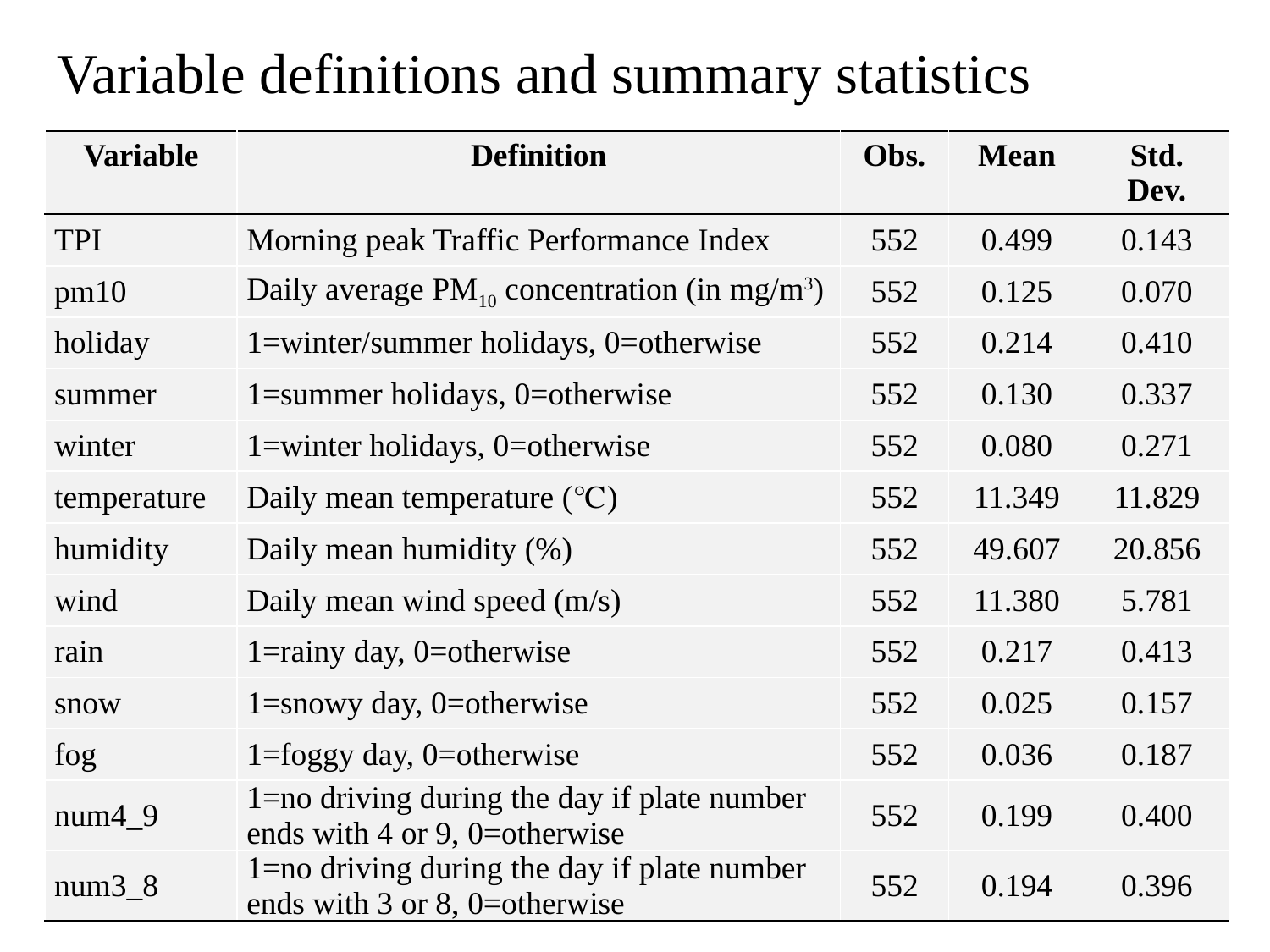

# Variable definitions and summary statistics
| Variable | Definition | Obs. | Mean | Std. Dev. |
| --- | --- | --- | --- | --- |
| TPI | Morning peak Traffic Performance Index | 552 | 0.499 | 0.143 |
| pm10 | Daily average PM10 concentration (in mg/m3) | 552 | 0.125 | 0.070 |
| holiday | 1=winter/summer holidays, 0=otherwise | 552 | 0.214 | 0.410 |
| summer | 1=summer holidays, 0=otherwise | 552 | 0.130 | 0.337 |
| winter | 1=winter holidays, 0=otherwise | 552 | 0.080 | 0.271 |
| temperature | Daily mean temperature (℃) | 552 | 11.349 | 11.829 |
| humidity | Daily mean humidity (%) | 552 | 49.607 | 20.856 |
| wind | Daily mean wind speed (m/s) | 552 | 11.380 | 5.781 |
| rain | 1=rainy day, 0=otherwise | 552 | 0.217 | 0.413 |
| snow | 1=snowy day, 0=otherwise | 552 | 0.025 | 0.157 |
| fog | 1=foggy day, 0=otherwise | 552 | 0.036 | 0.187 |
| num4\_9 | 1=no driving during the day if plate number ends with 4 or 9, 0=otherwise | 552 | 0.199 | 0.400 |
| num3\_8 | 1=no driving during the day if plate number ends with 3 or 8, 0=otherwise | 552 | 0.194 | 0.396 |